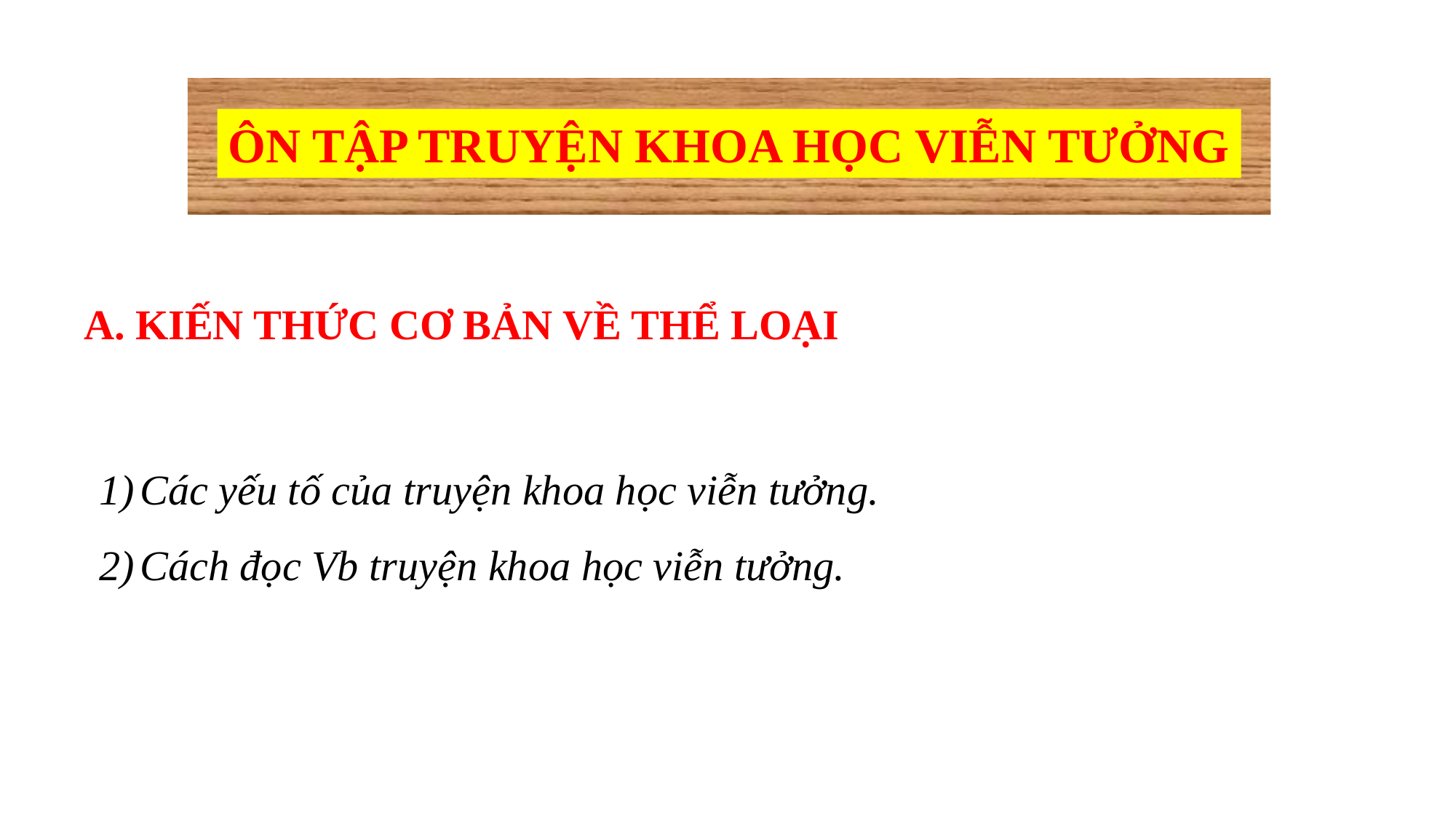

ÔN TẬP TRUYỆN KHOA HỌC VIỄN TƯỞNG
A. KIẾN THỨC CƠ BẢN VỀ THỂ LOẠI
Các yếu tố của truyện khoa học viễn tưởng.
Cách đọc Vb truyện khoa học viễn tưởng.